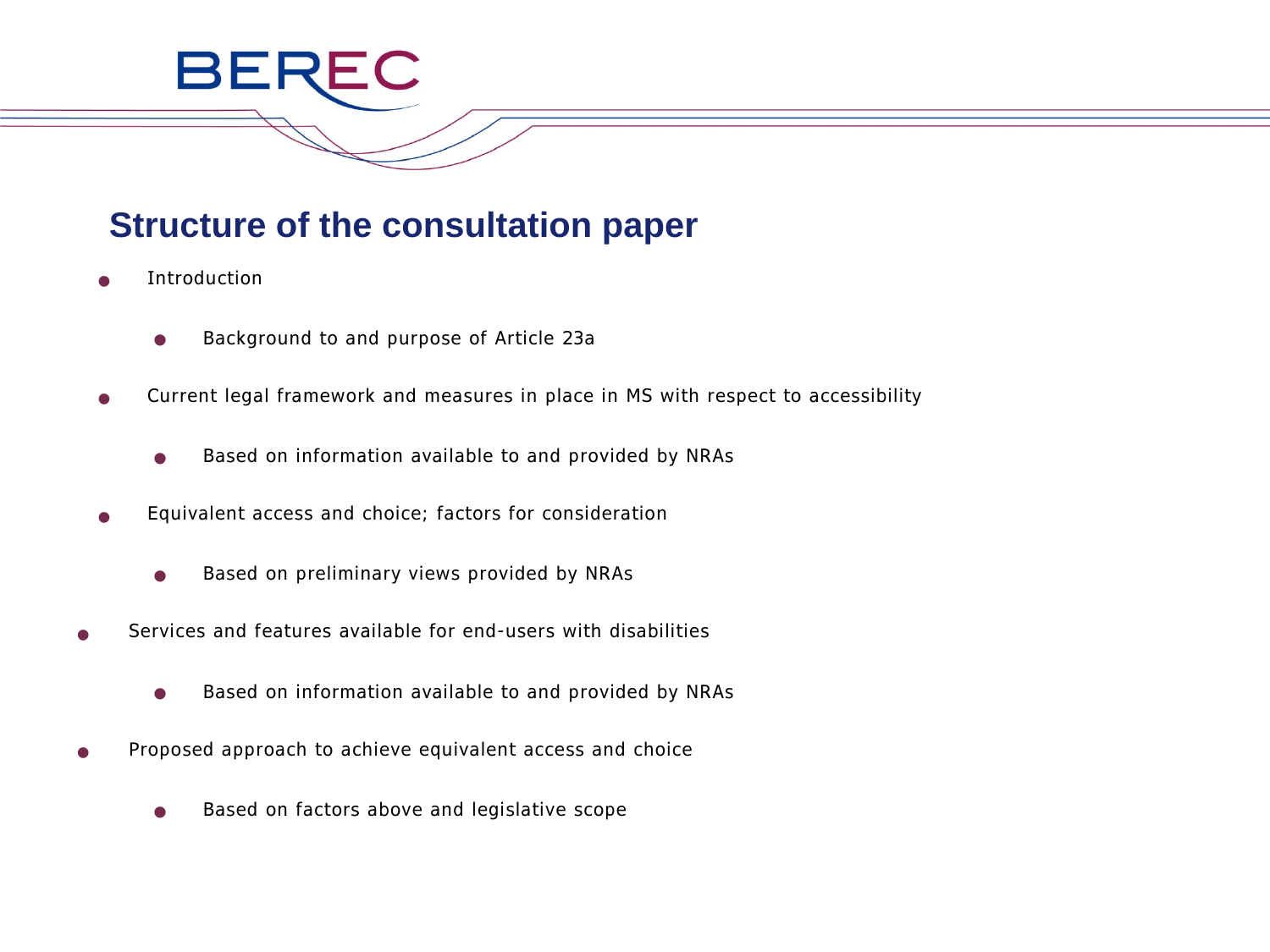

# Structure of the consultation paper
Introduction
Background to and purpose of Article 23a
Current legal framework and measures in place in MS with respect to accessibility
Based on information available to and provided by NRAs
Equivalent access and choice; factors for consideration
Based on preliminary views provided by NRAs
  Services and features available for end-users with disabilities
Based on information available to and provided by NRAs
  Proposed approach to achieve equivalent access and choice
Based on factors above and legislative scope